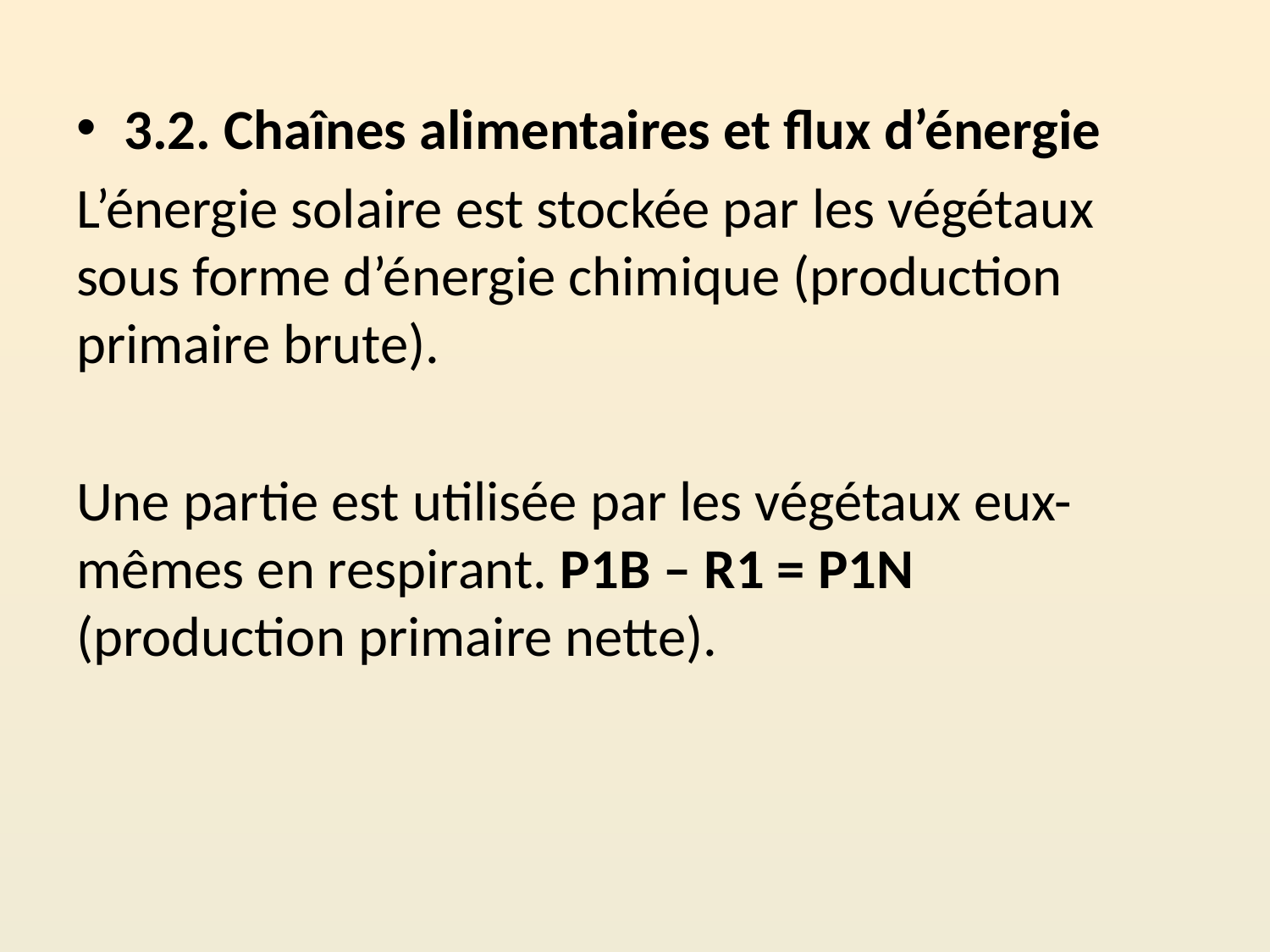

3.2. Chaînes alimentaires et flux d’énergie
L’énergie solaire est stockée par les végétaux sous forme d’énergie chimique (production primaire brute).

Une partie est utilisée par les végétaux eux-mêmes en respirant. P1B – R1 = P1N (production primaire nette).